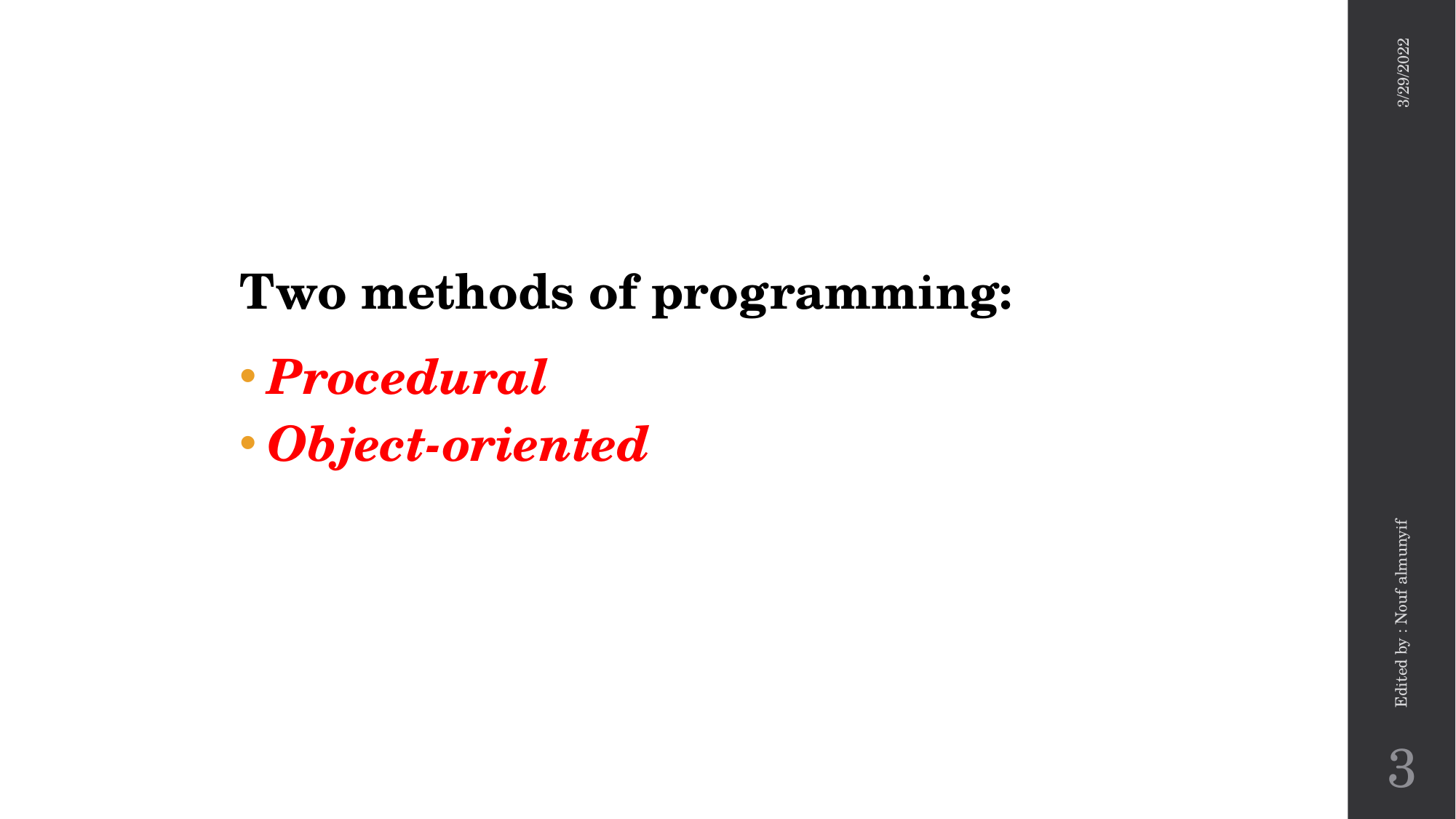

3/29/2022
Two methods of programming:
Procedural
Object-oriented
Edited by : Nouf almunyif
3